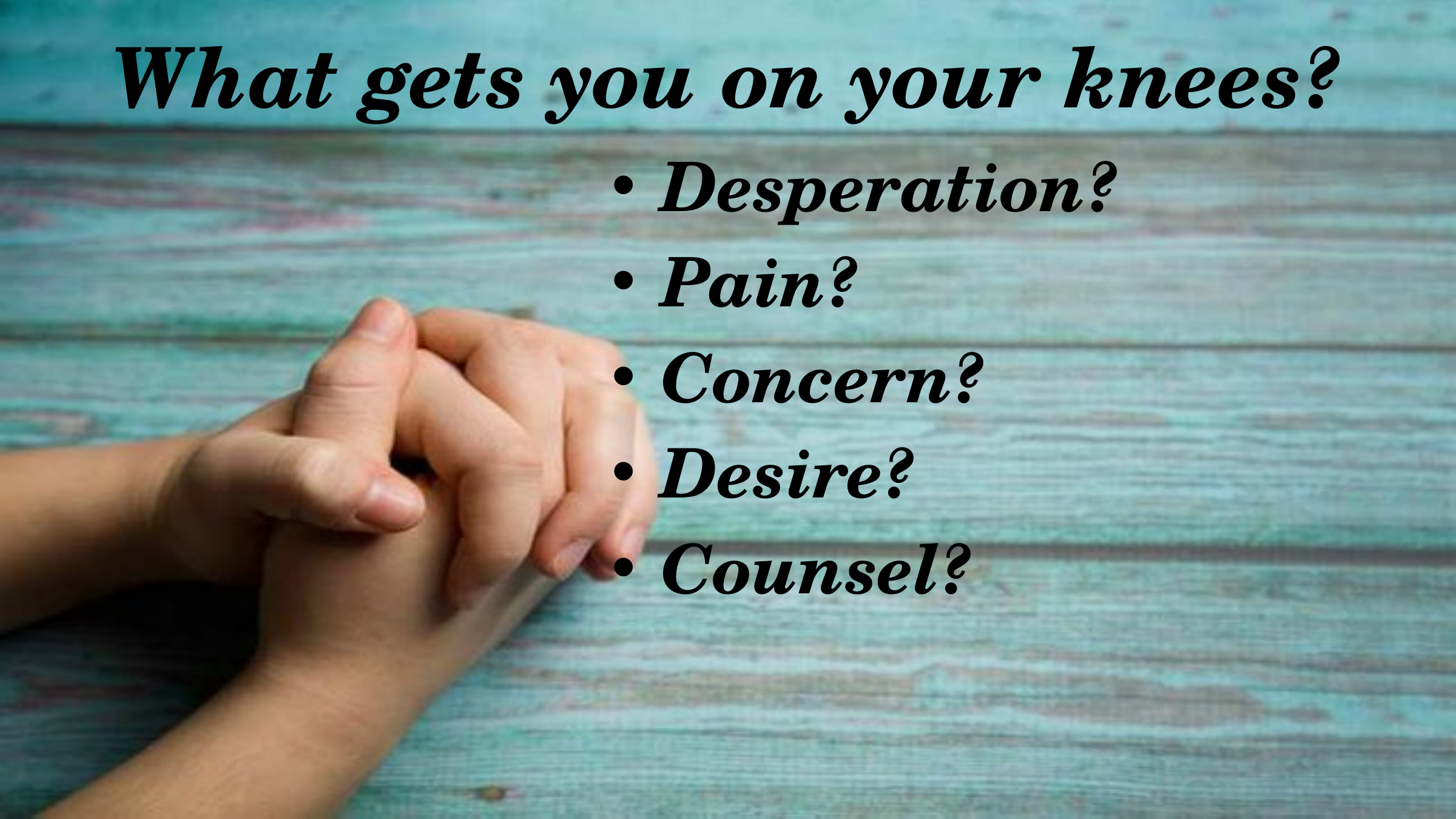

# What gets you on your knees?
Desperation?
Pain?
Concern?
Desire?
Counsel?